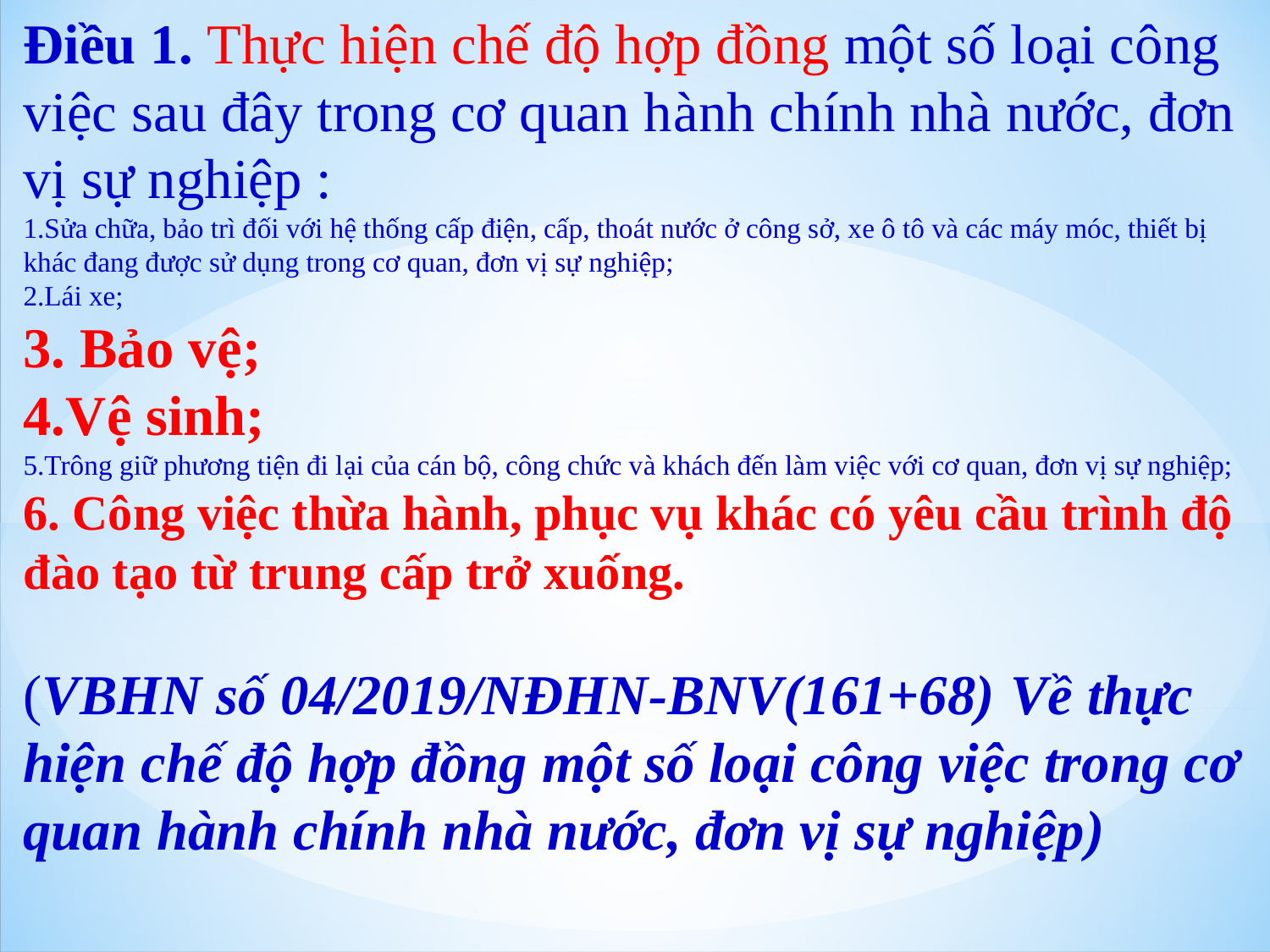

# Điều 1. Thực hiện chế độ hợp đồng một số loại công việc sau đây trong cơ quan hành chính nhà nước, đơn vị sự nghiệp : 1.Sửa chữa, bảo trì đối với hệ thống cấp điện, cấp, thoát nước ở công sở, xe ô tô và các máy móc, thiết bị khác đang được sử dụng trong cơ quan, đơn vị sự nghiệp; 2.Lái xe; 3. Bảo vệ; 4.Vệ sinh; 5.Trông giữ phương tiện đi lại của cán bộ, công chức và khách đến làm việc với cơ quan, đơn vị sự nghiệp; 6. Công việc thừa hành, phục vụ khác có yêu cầu trình độ đào tạo từ trung cấp trở xuống. (VBHN số 04/2019/NĐHN-BNV(161+68) Về thực hiện chế độ hợp đồng một số loại công việc trong cơ quan hành chính nhà nước, đơn vị sự nghiệp)